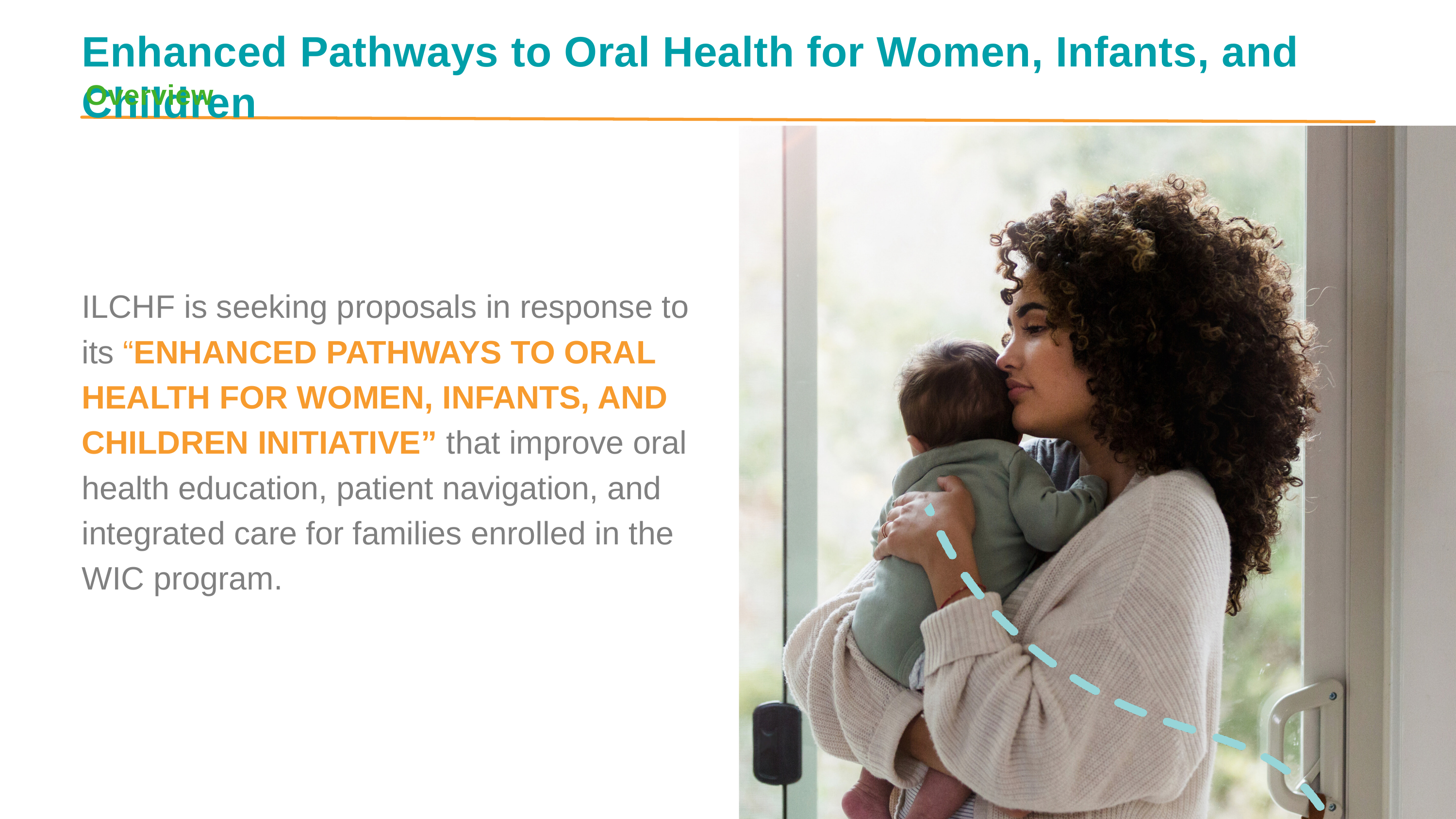

Enhanced Pathways to Oral Health for Women, Infants, and Children
Overview

ILCHF is seeking proposals in response to its “ENHANCED PATHWAYS TO ORAL HEALTH FOR WOMEN, INFANTS, AND CHILDREN INITIATIVE” that improve oral health education, patient navigation, and integrated care for families enrolled in the WIC program.